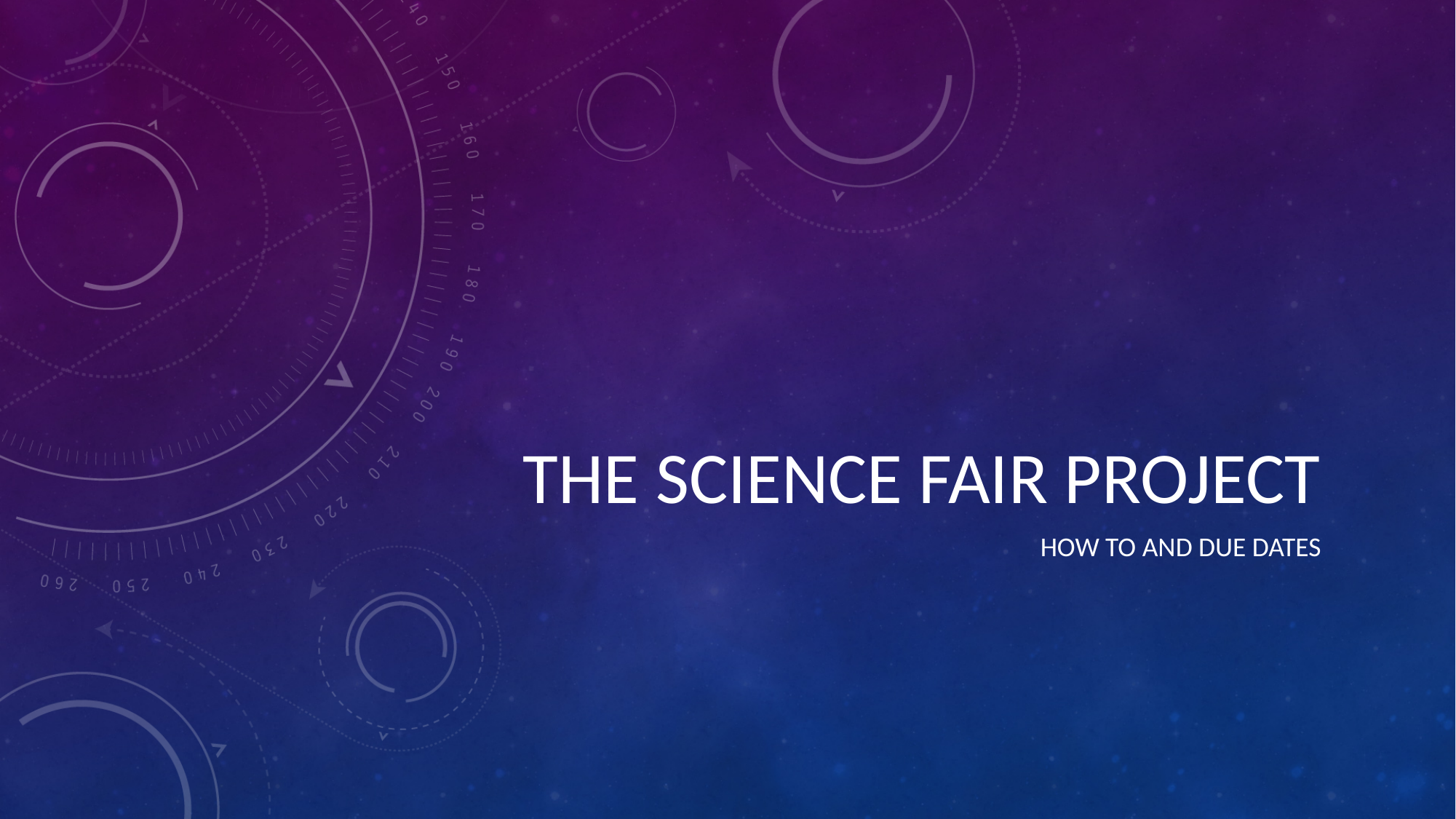

# The Science Fair Project
How to and Due Dates